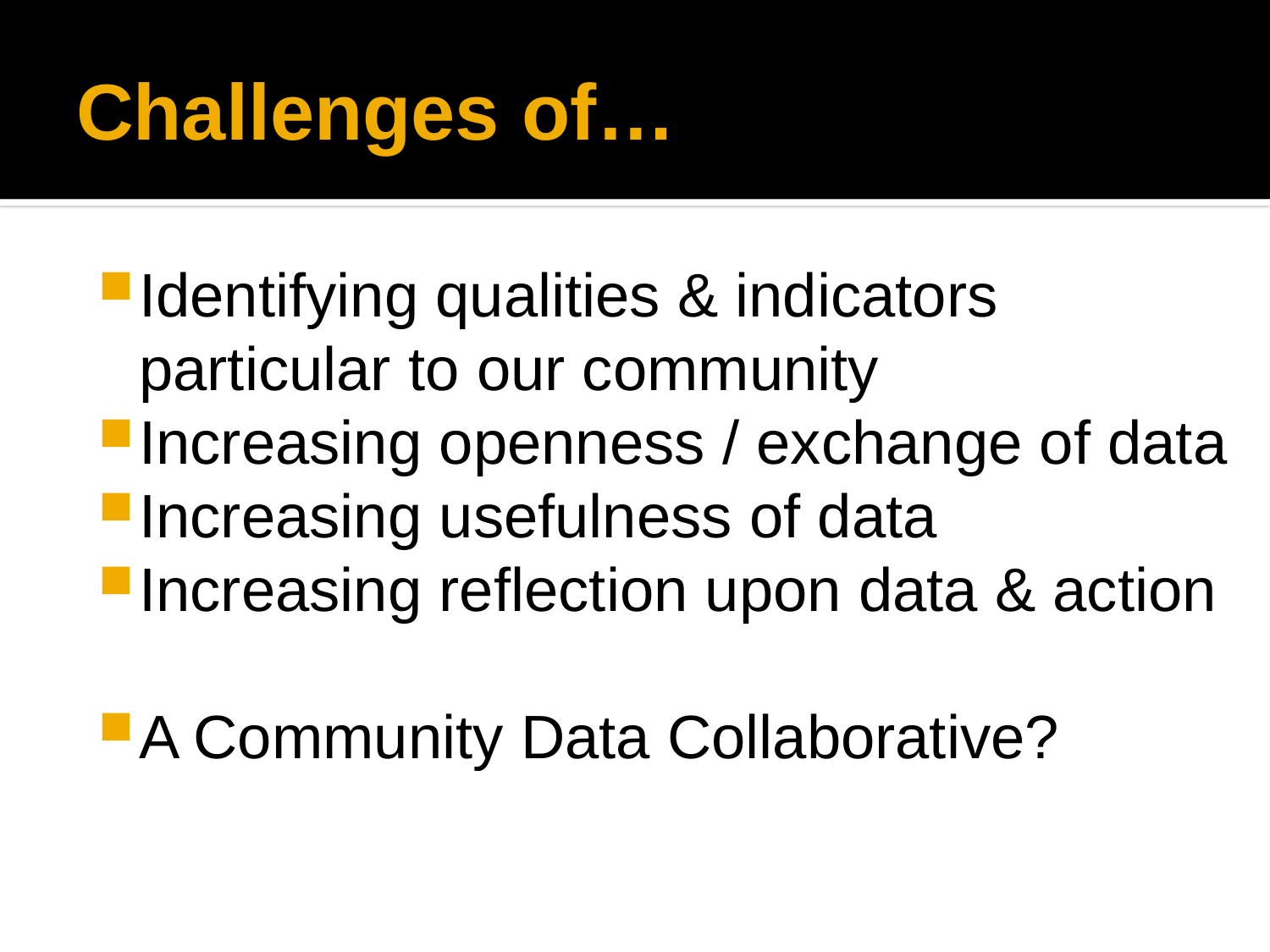

# Challenges of…
Identifying qualities & indicators particular to our community
Increasing openness / exchange of data
Increasing usefulness of data
Increasing reflection upon data & action

A Community Data Collaborative?